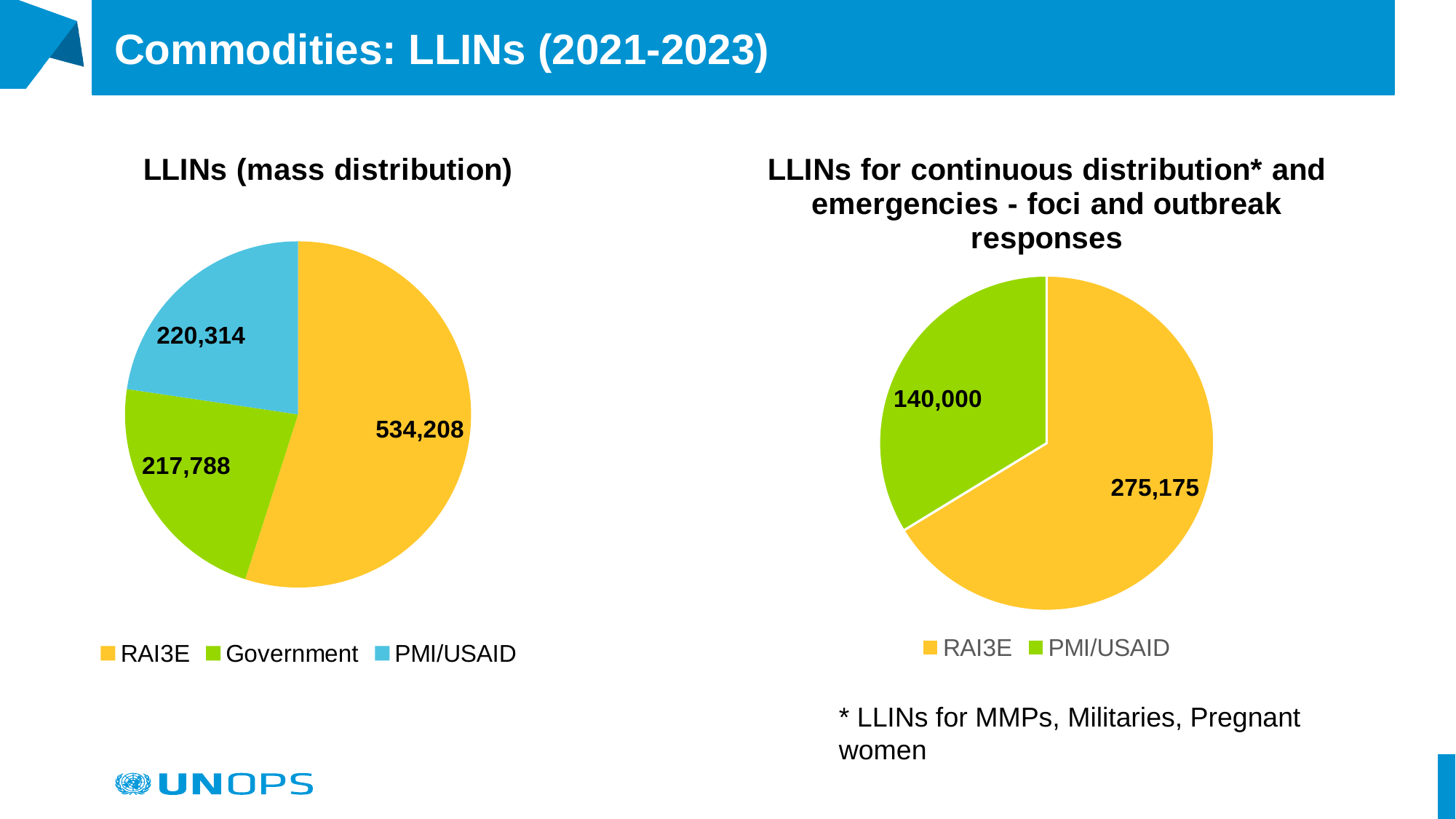

# Commodities: LLINs (2021-2023)

### Chart: LLINs for continuous distribution* and emergencies - foci and outbreak responses

| Category | LLINs for continuous distribution (MMPs, Militaries, Pregnant women) and emergencies - foci and outbreak responses |
|---|---|
| RAI3E | 275175.0 |
| PMI/USAID | 140000.0 |

[unsupported chart]

* LLINs for MMPs, Militaries, Pregnant women